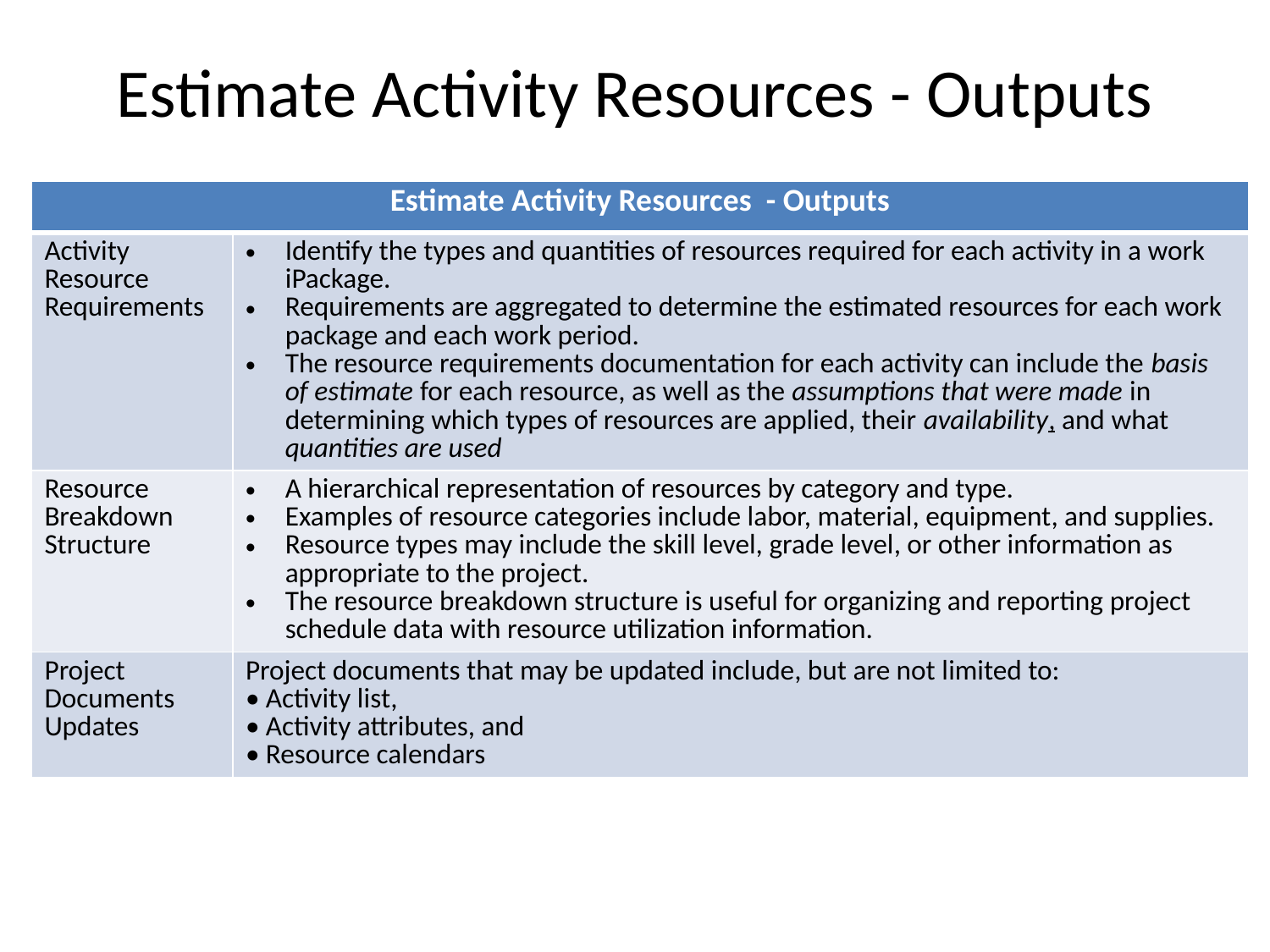

# Estimate Activity Resources - Outputs
| Estimate Activity Resources - Outputs |  |
| --- | --- |
| Activity Resource Requirements | Identify the types and quantities of resources required for each activity in a work iPackage. Requirements are aggregated to determine the estimated resources for each work package and each work period. The resource requirements documentation for each activity can include the basis of estimate for each resource, as well as the assumptions that were made in determining which types of resources are applied, their availability, and what quantities are used |
| Resource Breakdown Structure | A hierarchical representation of resources by category and type. Examples of resource categories include labor, material, equipment, and supplies. Resource types may include the skill level, grade level, or other information as appropriate to the project. The resource breakdown structure is useful for organizing and reporting project schedule data with resource utilization information. |
| Project Documents Updates | Project documents that may be updated include, but are not limited to: • Activity list, • Activity attributes, and • Resource calendars |